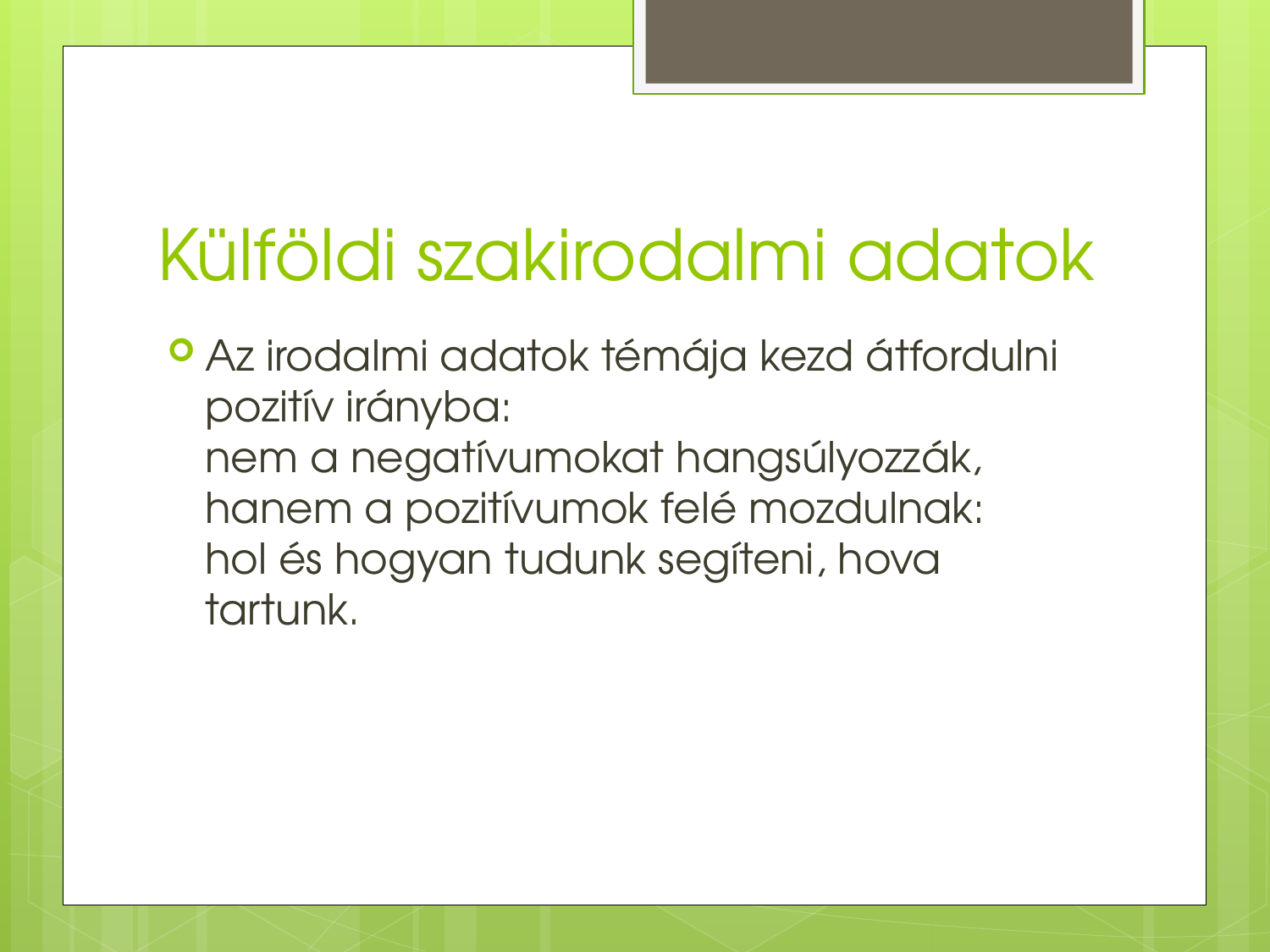

# Külföldi szakirodalmi adatok
Az irodalmi adatok témája kezd átfordulni pozitív irányba:
nem a negatívumokat hangsúlyozzák, hanem a pozitívumok felé mozdulnak:
hol és hogyan tudunk segíteni, hova tartunk.